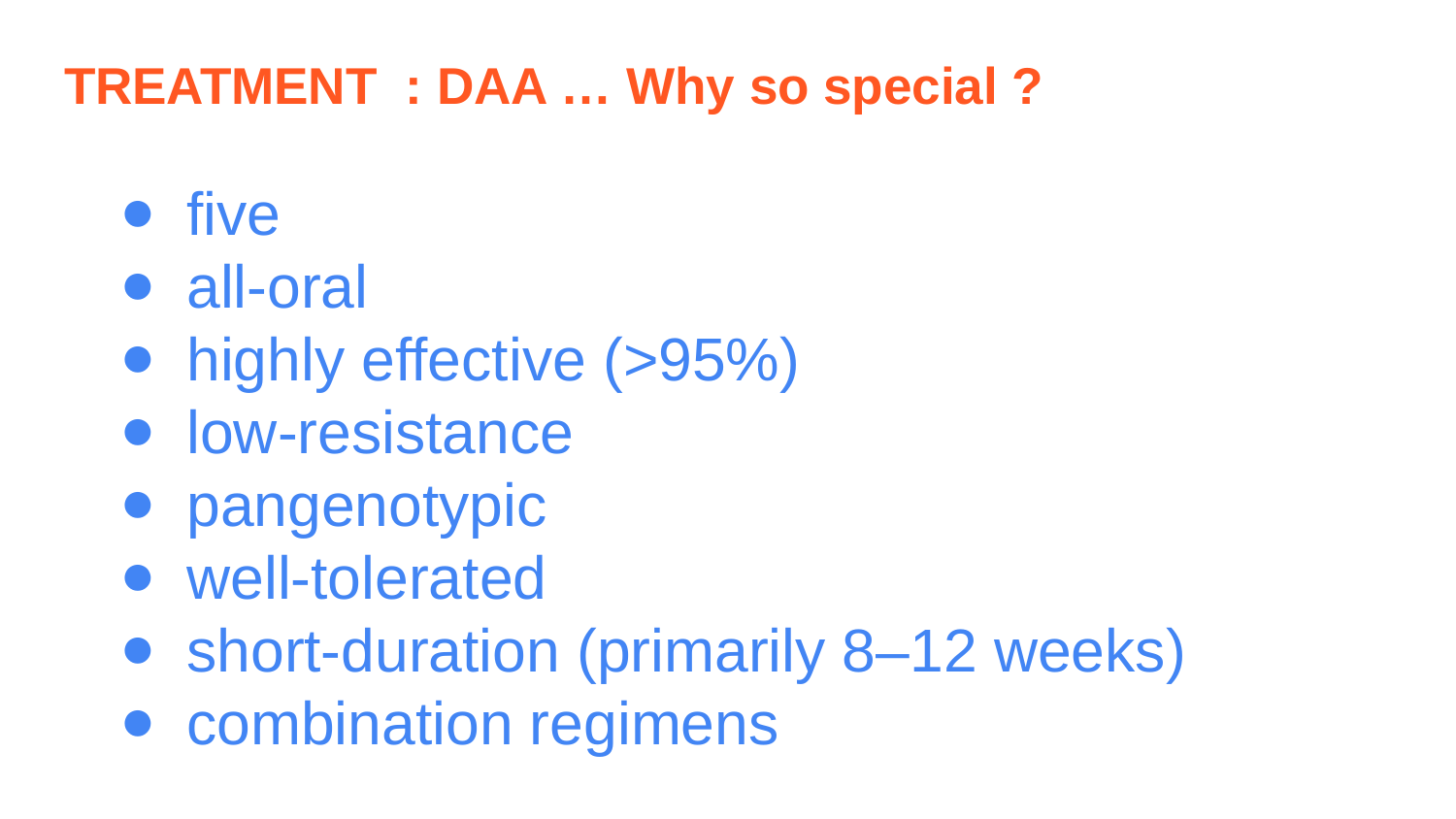

# TREATMENT  : DAA … Why so special ?
five
all-oral
highly effective (>95%)
low-resistance
pangenotypic
well-tolerated
short-duration (primarily 8–12 weeks)
combination regimens